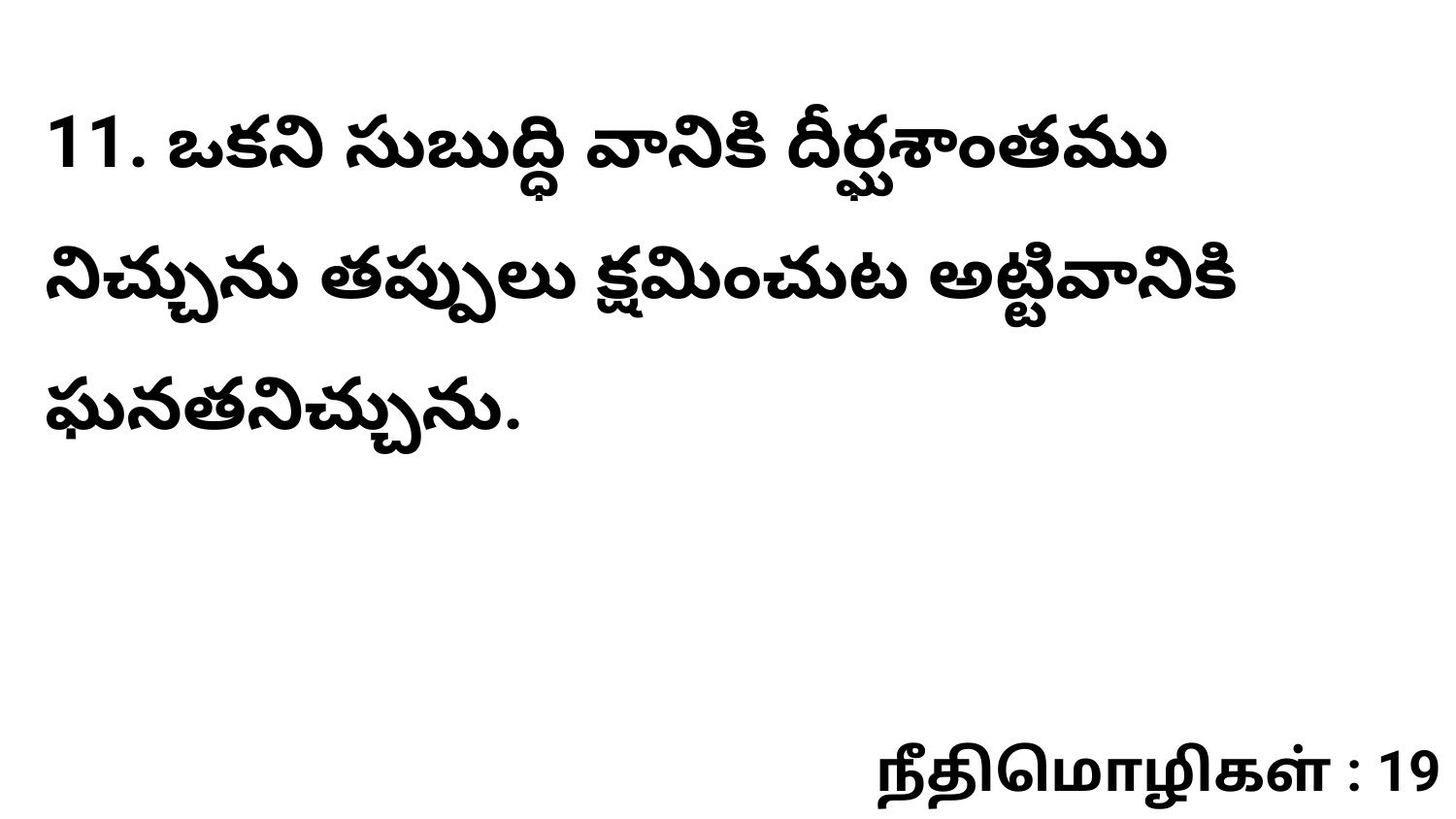

11. ఒకని సుబుద్ధి వానికి దీర్ఘశాంతము నిచ్చును తప్పులు క్షమించుట అట్టివానికి ఘనతనిచ్చును.
நீதிமொழிகள் : 19